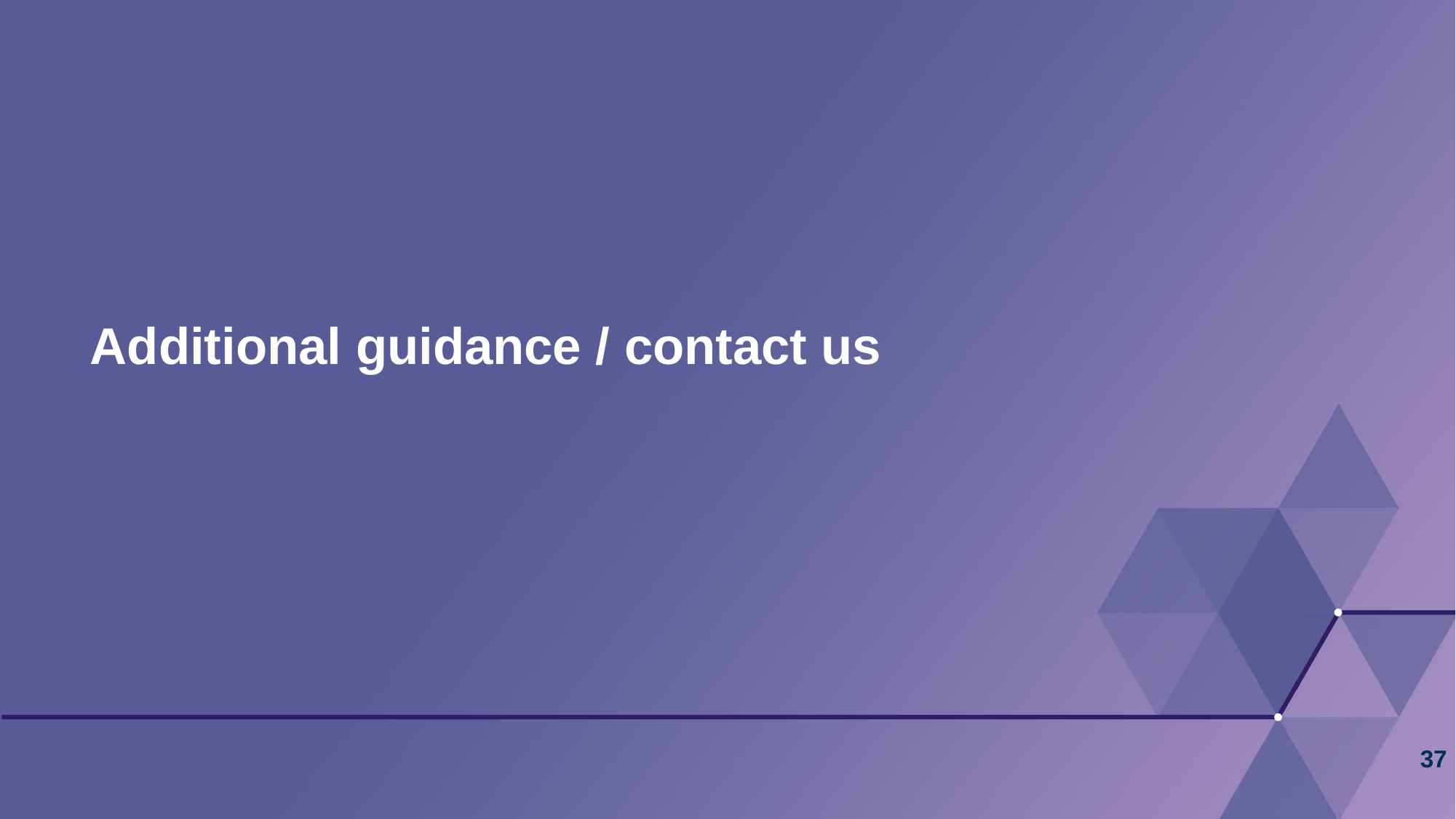

# Additional guidance / contact us
37